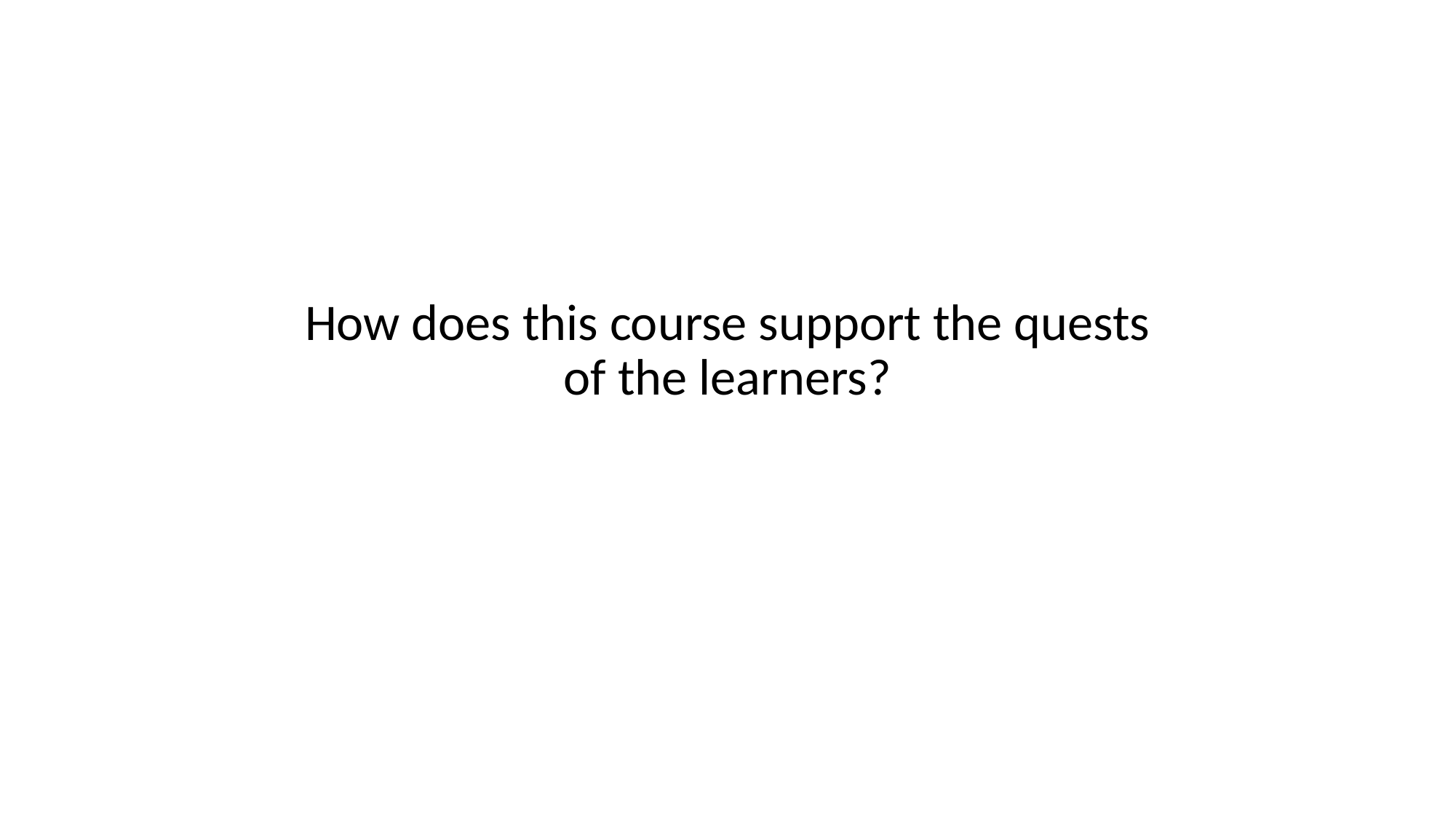

How does this course support the quests of the learners?